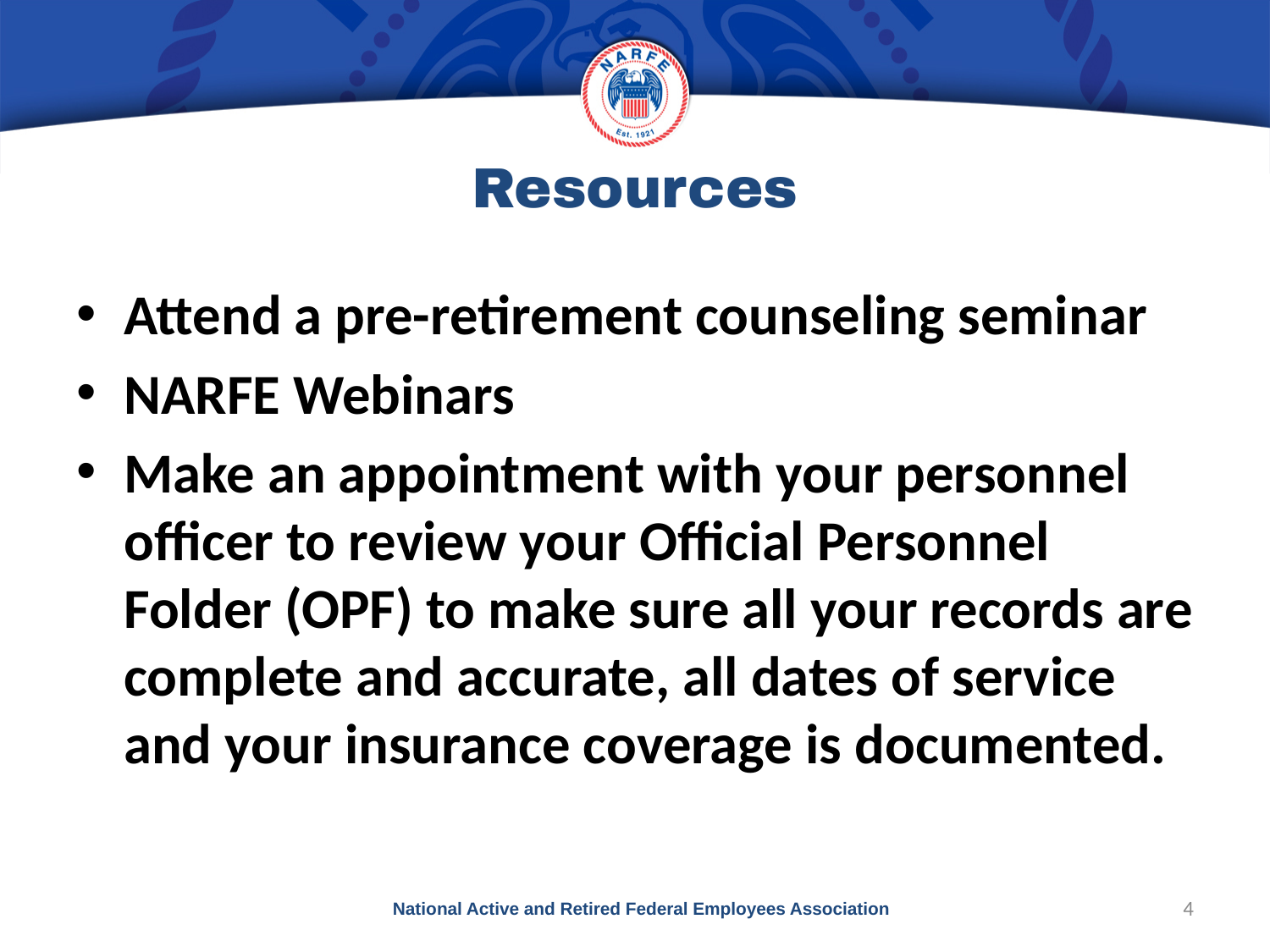

# Resources
Attend a pre-retirement counseling seminar
NARFE Webinars
Make an appointment with your personnel officer to review your Official Personnel Folder (OPF) to make sure all your records are complete and accurate, all dates of service and your insurance coverage is documented.

National Active and Retired Federal Employees Association
4